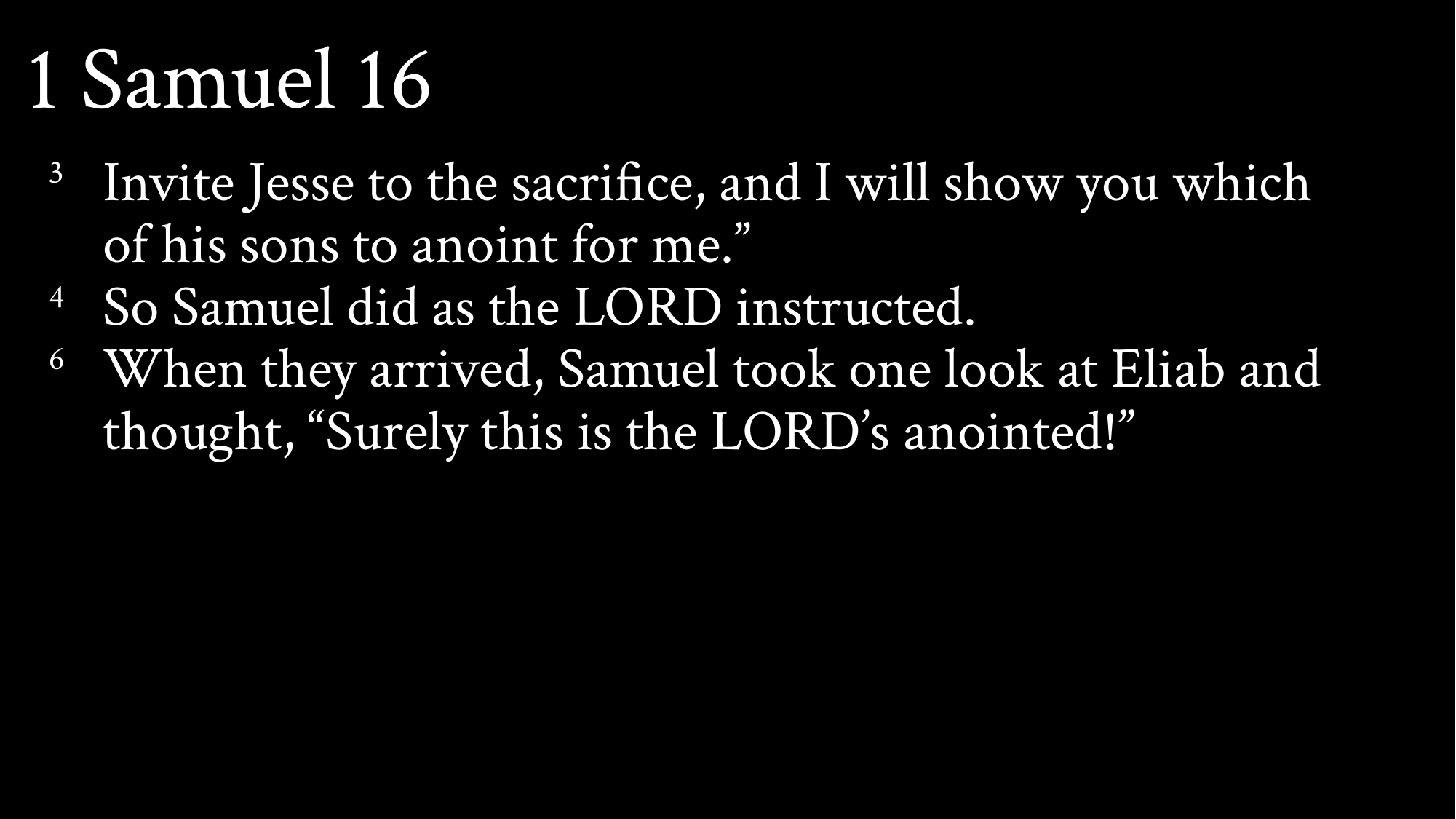

1 Samuel 16
3 	Invite Jesse to the sacrifice, and I will show you which of his sons to anoint for me.”
4 	So Samuel did as the LORD instructed.
6 	When they arrived, Samuel took one look at Eliab and thought, “Surely this is the LORD’s anointed!”